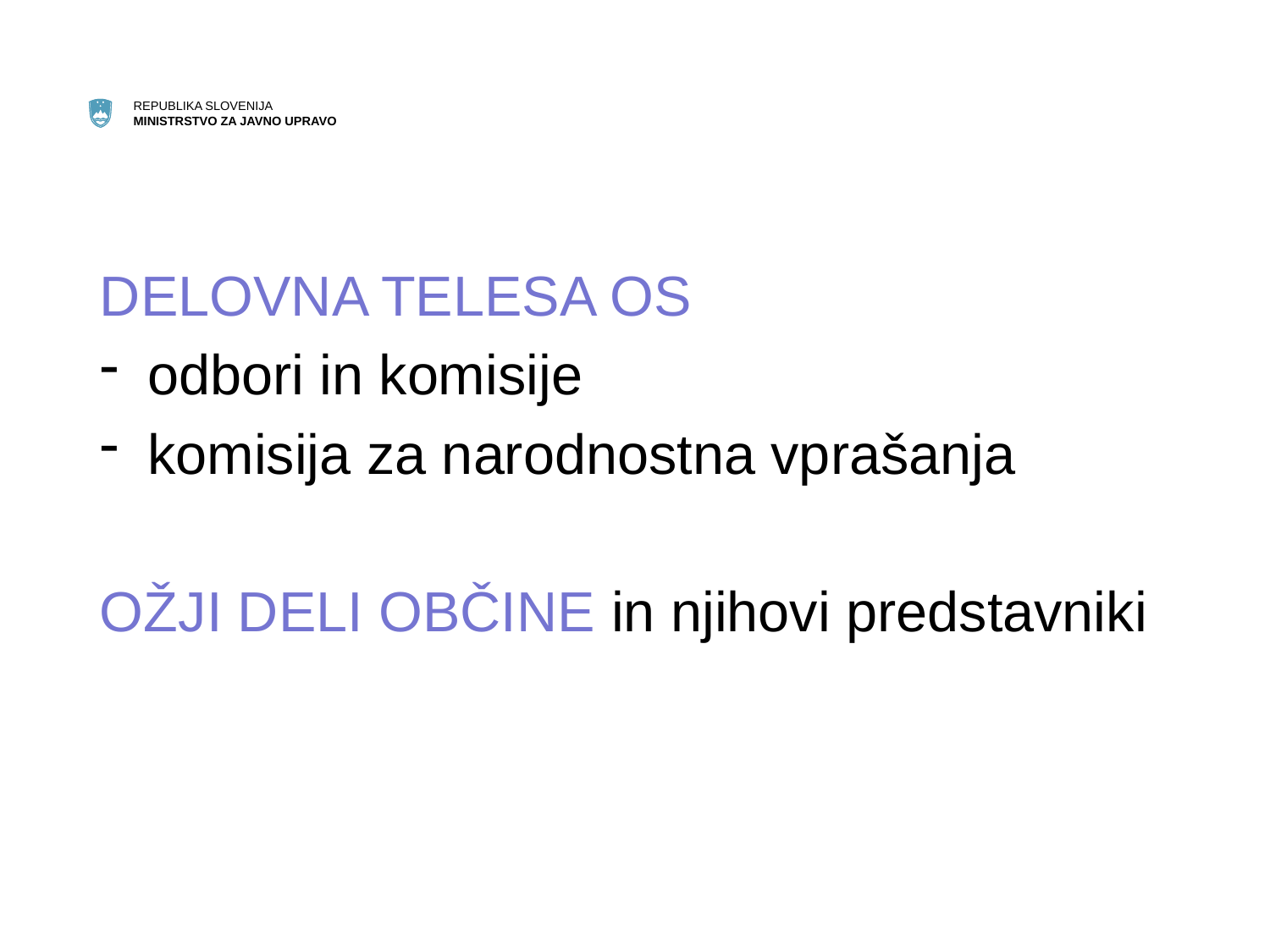

#
DELOVNA TELESA OS
odbori in komisije
komisija za narodnostna vprašanja

OŽJI DELI OBČINE in njihovi predstavniki